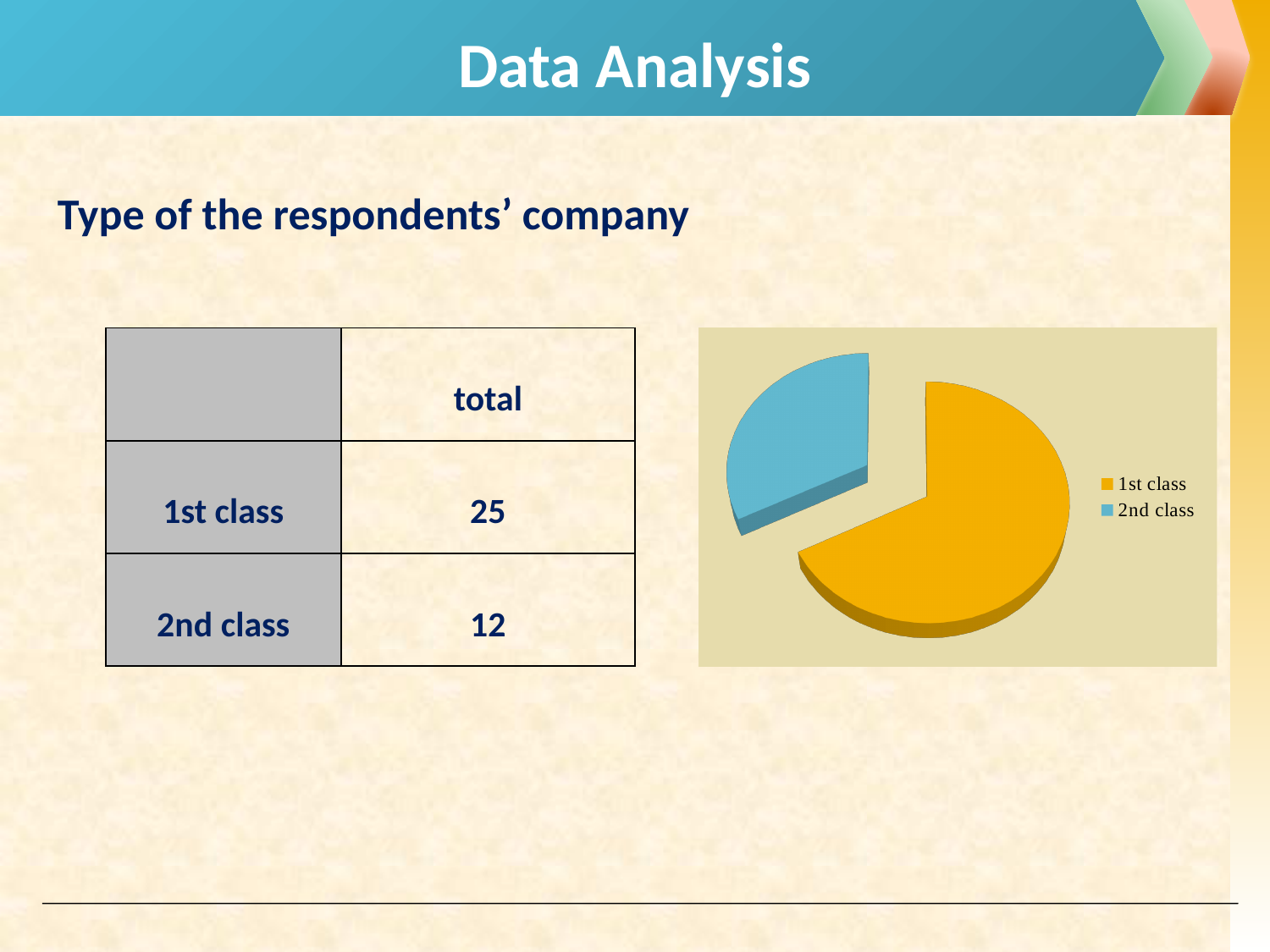

# Data Analysis
Type of the respondents’ company
|  | total |
| --- | --- |
| 1st class | 25 |
| 2nd class | 12 |

[unsupported chart]